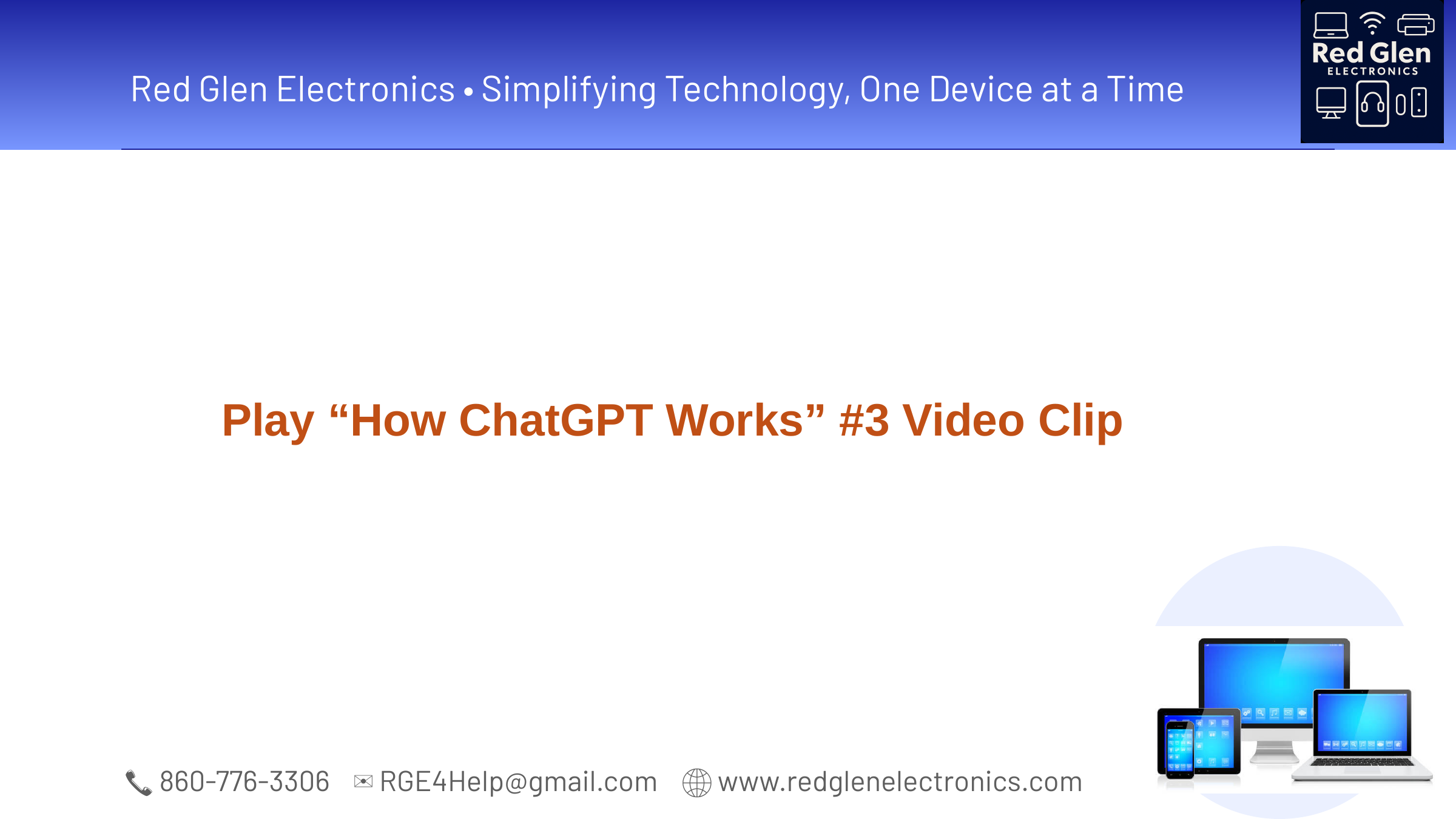

Play “How ChatGPT Works” #3 Video Clip